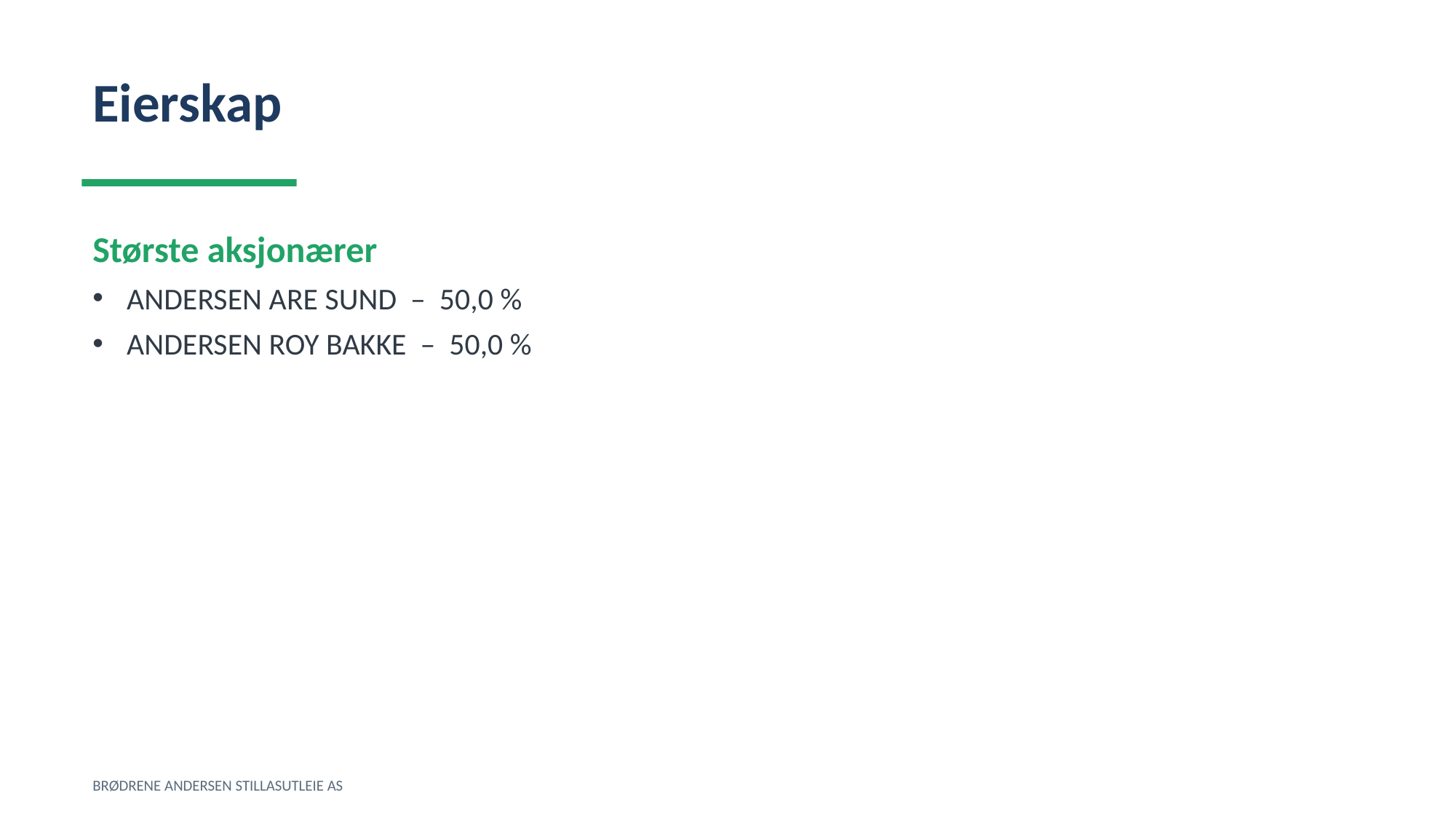

Eierskap

Største aksjonærer
ANDERSEN ARE SUND  –  50,0 %
ANDERSEN ROY BAKKE  –  50,0 %
BRØDRENE ANDERSEN STILLASUTLEIE AS